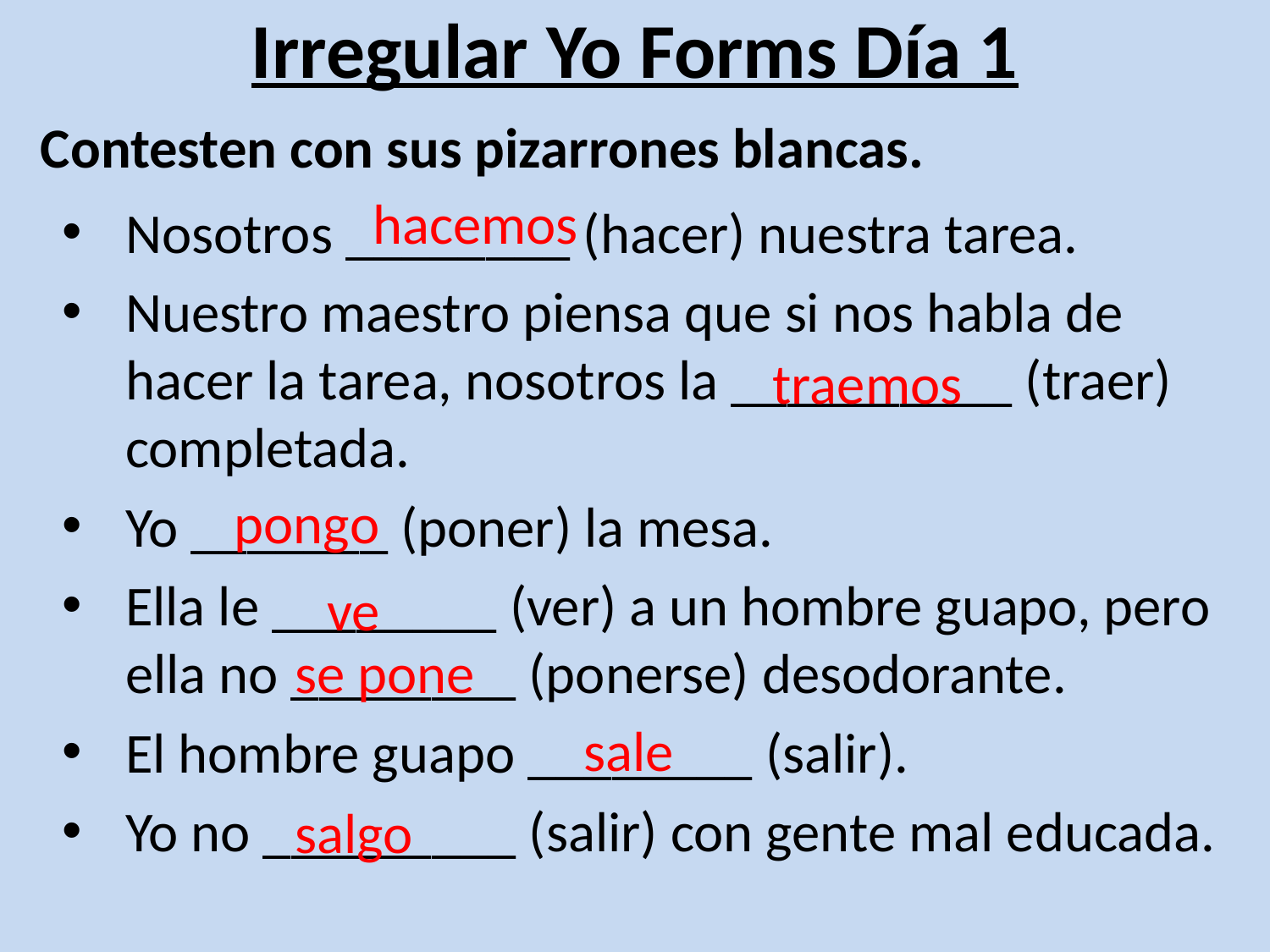

# Irregular Yo Forms Día 1
Contesten con sus pizarrones blancas.
hacemos
Nosotros ________ (hacer) nuestra tarea.
Nuestro maestro piensa que si nos habla de hacer la tarea, nosotros la __________ (traer) completada.
Yo _______ (poner) la mesa.
Ella le ________ (ver) a un hombre guapo, pero ella no ________ (ponerse) desodorante.
El hombre guapo ________ (salir).
Yo no _________ (salir) con gente mal educada.
traemos
pongo
ve
se pone
sale
salgo